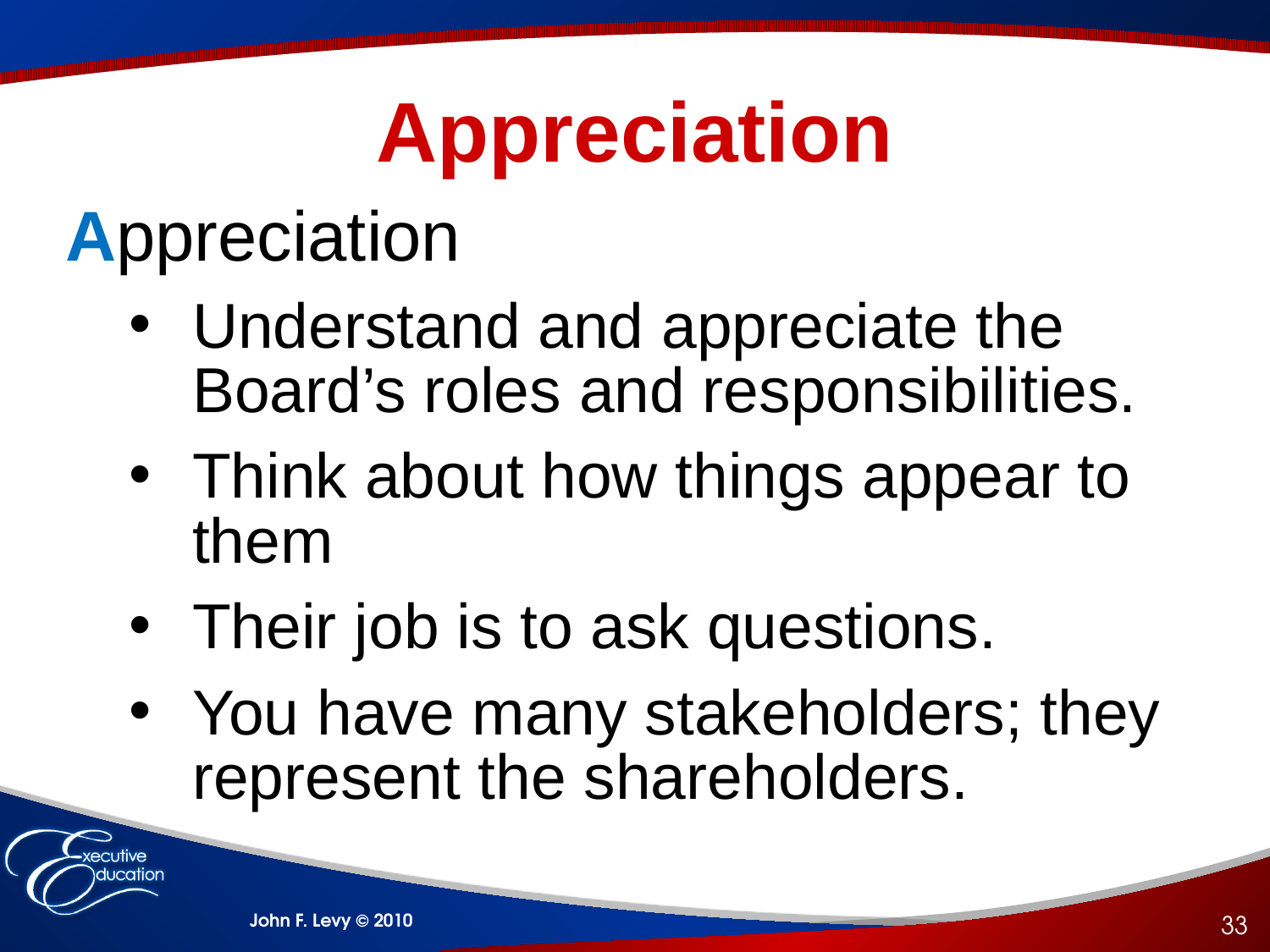

# Appreciation
Appreciation
Understand and appreciate the Board’s roles and responsibilities.
Think about how things appear to them
Their job is to ask questions.
You have many stakeholders; they represent the shareholders.
John F. Levy © 2010
33